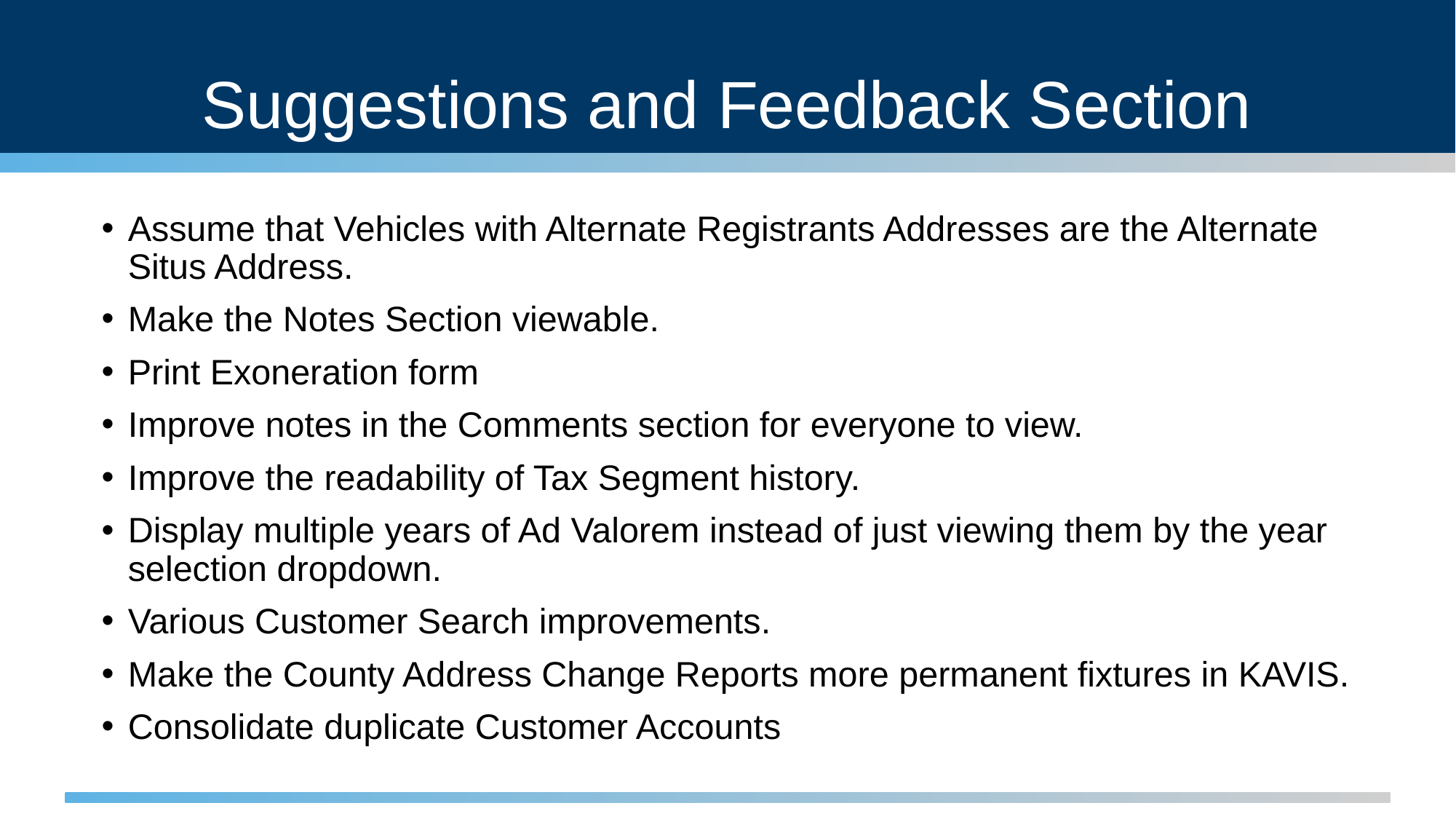

# Suggestions and Feedback Section
Assume that Vehicles with Alternate Registrants Addresses are the Alternate Situs Address.
Make the Notes Section viewable.
Print Exoneration form
Improve notes in the Comments section for everyone to view.
Improve the readability of Tax Segment history.
Display multiple years of Ad Valorem instead of just viewing them by the year selection dropdown.
Various Customer Search improvements.
Make the County Address Change Reports more permanent fixtures in KAVIS.
Consolidate duplicate Customer Accounts